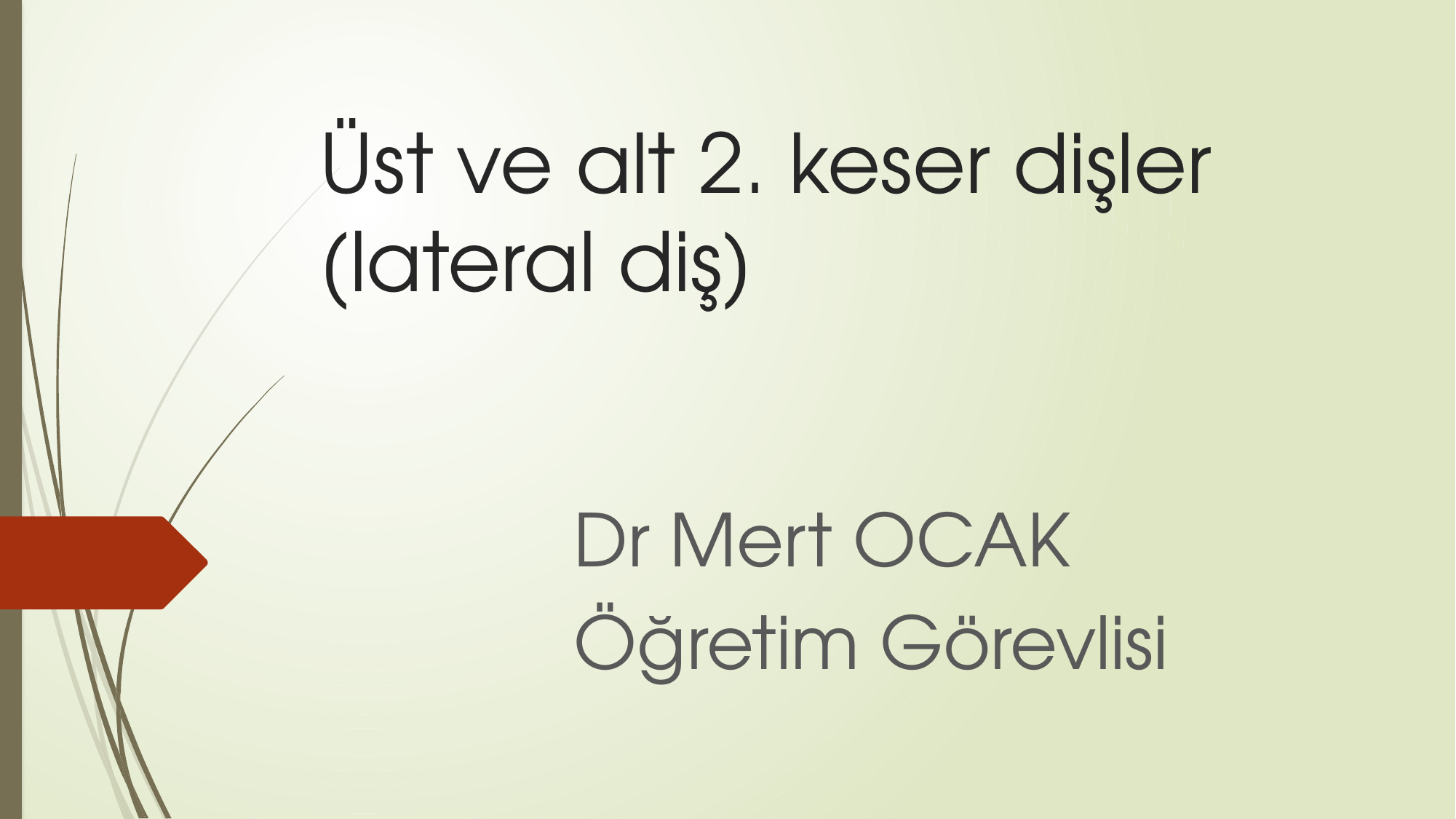

# Üst ve alt 2. keser dişler (lateral diş)
Dr Mert OCAK
Öğretim Görevlisi